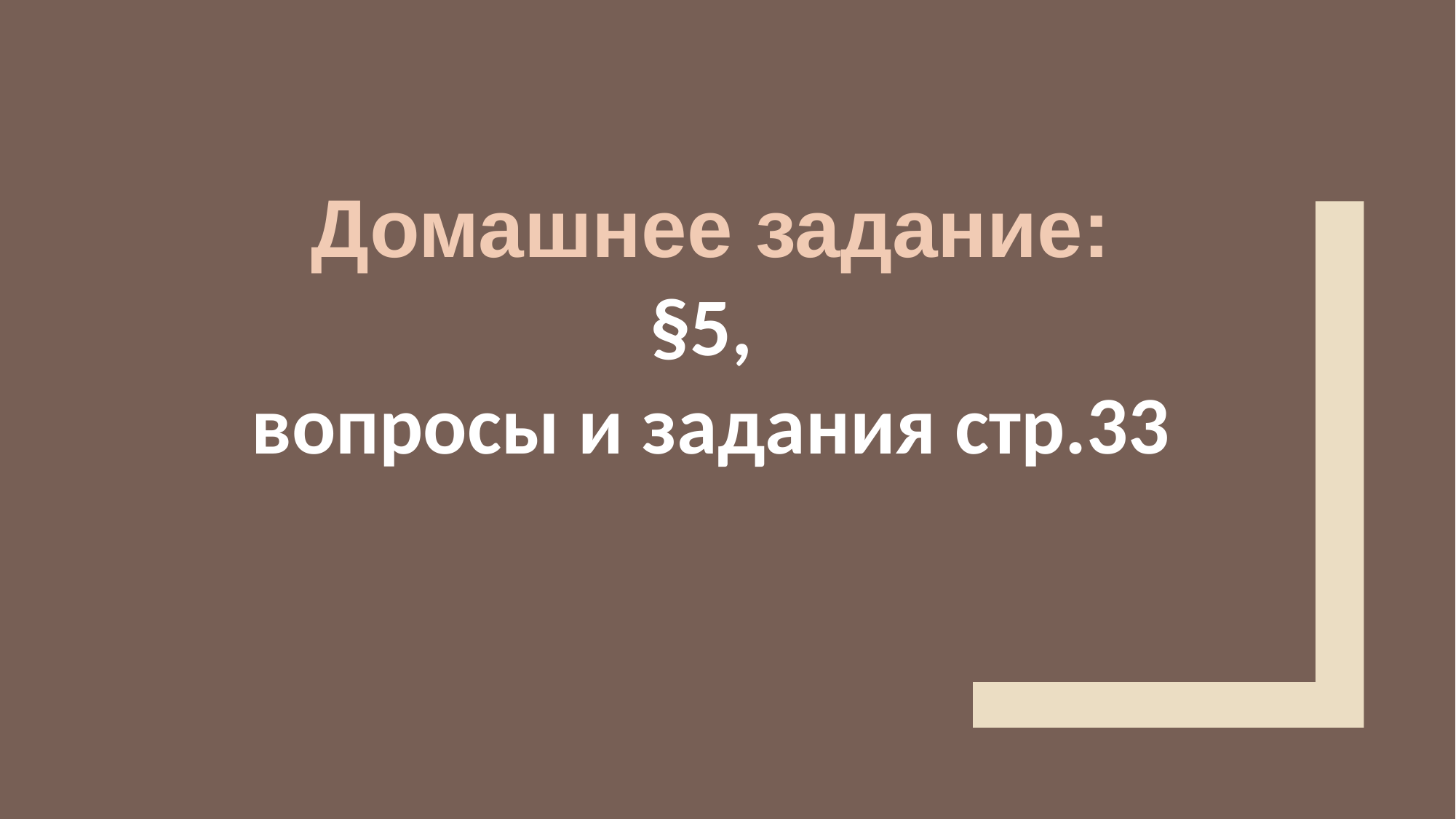

Домашнее задание:
§5,
вопросы и задания стр.33